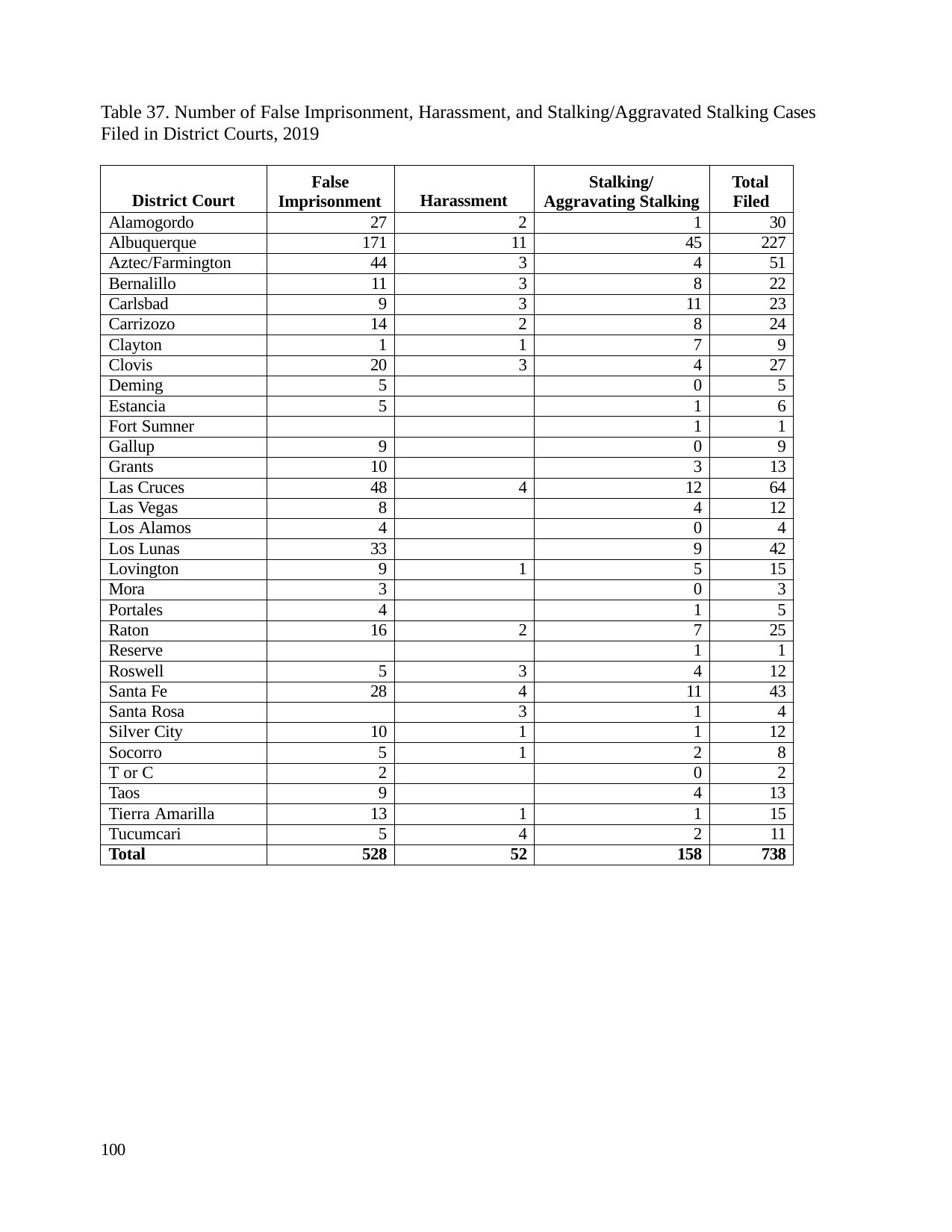

Table 37. Number of False Imprisonment, Harassment, and Stalking/Aggravated Stalking Cases Filed in District Courts, 2019
| District Court | False Imprisonment | Harassment | Stalking/ Aggravating Stalking | Total Filed |
| --- | --- | --- | --- | --- |
| Alamogordo | 27 | 2 | 1 | 30 |
| Albuquerque | 171 | 11 | 45 | 227 |
| Aztec/Farmington | 44 | 3 | 4 | 51 |
| Bernalillo | 11 | 3 | 8 | 22 |
| Carlsbad | 9 | 3 | 11 | 23 |
| Carrizozo | 14 | 2 | 8 | 24 |
| Clayton | 1 | 1 | 7 | 9 |
| Clovis | 20 | 3 | 4 | 27 |
| Deming | 5 |  | 0 | 5 |
| Estancia | 5 |  | 1 | 6 |
| Fort Sumner |  |  | 1 | 1 |
| Gallup | 9 |  | 0 | 9 |
| Grants | 10 |  | 3 | 13 |
| Las Cruces | 48 | 4 | 12 | 64 |
| Las Vegas | 8 |  | 4 | 12 |
| Los Alamos | 4 |  | 0 | 4 |
| Los Lunas | 33 |  | 9 | 42 |
| Lovington | 9 | 1 | 5 | 15 |
| Mora | 3 |  | 0 | 3 |
| Portales | 4 |  | 1 | 5 |
| Raton | 16 | 2 | 7 | 25 |
| Reserve |  |  | 1 | 1 |
| Roswell | 5 | 3 | 4 | 12 |
| Santa Fe | 28 | 4 | 11 | 43 |
| Santa Rosa |  | 3 | 1 | 4 |
| Silver City | 10 | 1 | 1 | 12 |
| Socorro | 5 | 1 | 2 | 8 |
| T or C | 2 |  | 0 | 2 |
| Taos | 9 |  | 4 | 13 |
| Tierra Amarilla | 13 | 1 | 1 | 15 |
| Tucumcari | 5 | 4 | 2 | 11 |
| Total | 528 | 52 | 158 | 738 |
100